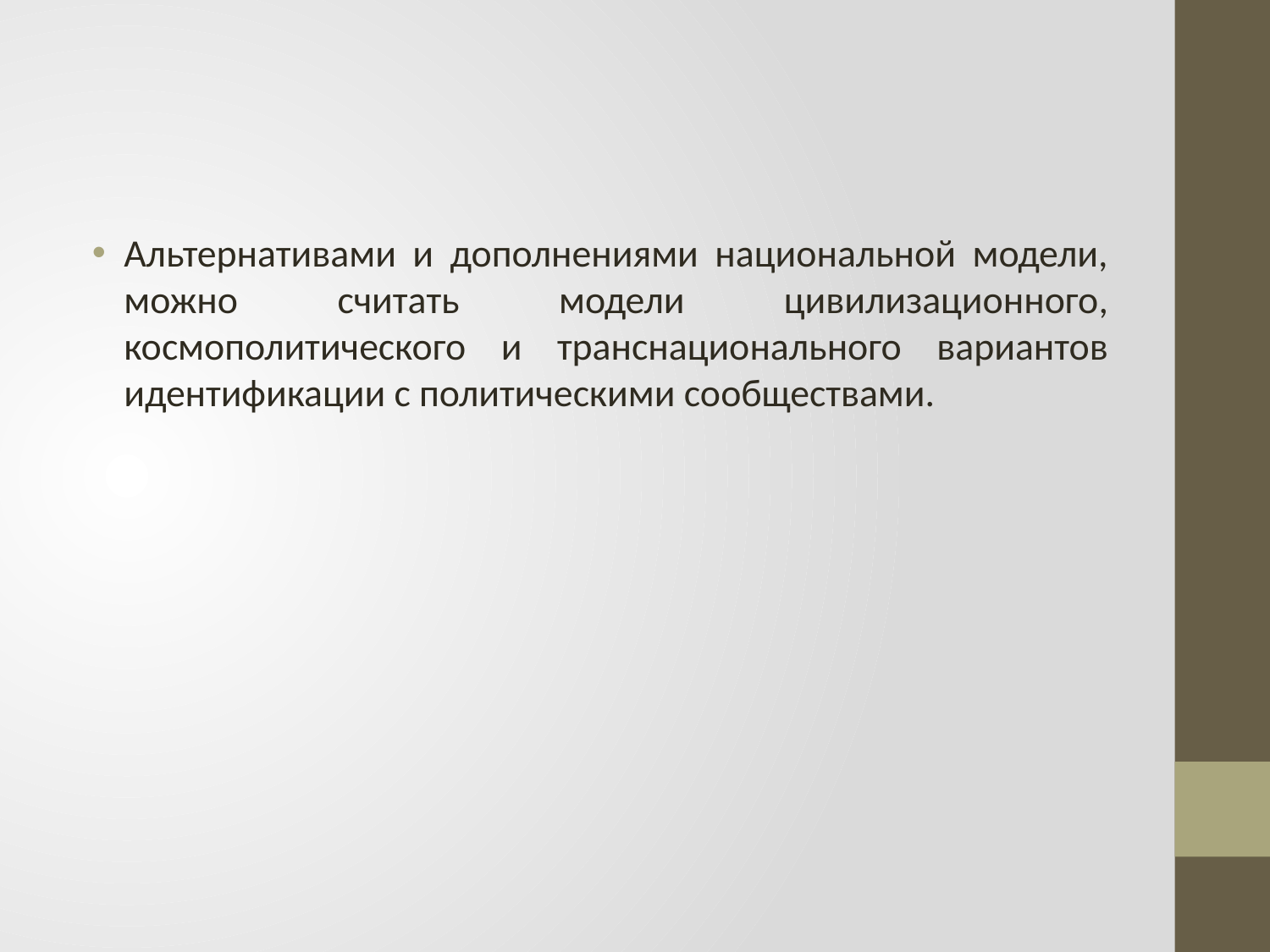

#
Альтернативами и дополнениями национальной модели, можно считать модели цивилизационного, космополитического и транснационального вариантов идентификации с политическими сообществами.